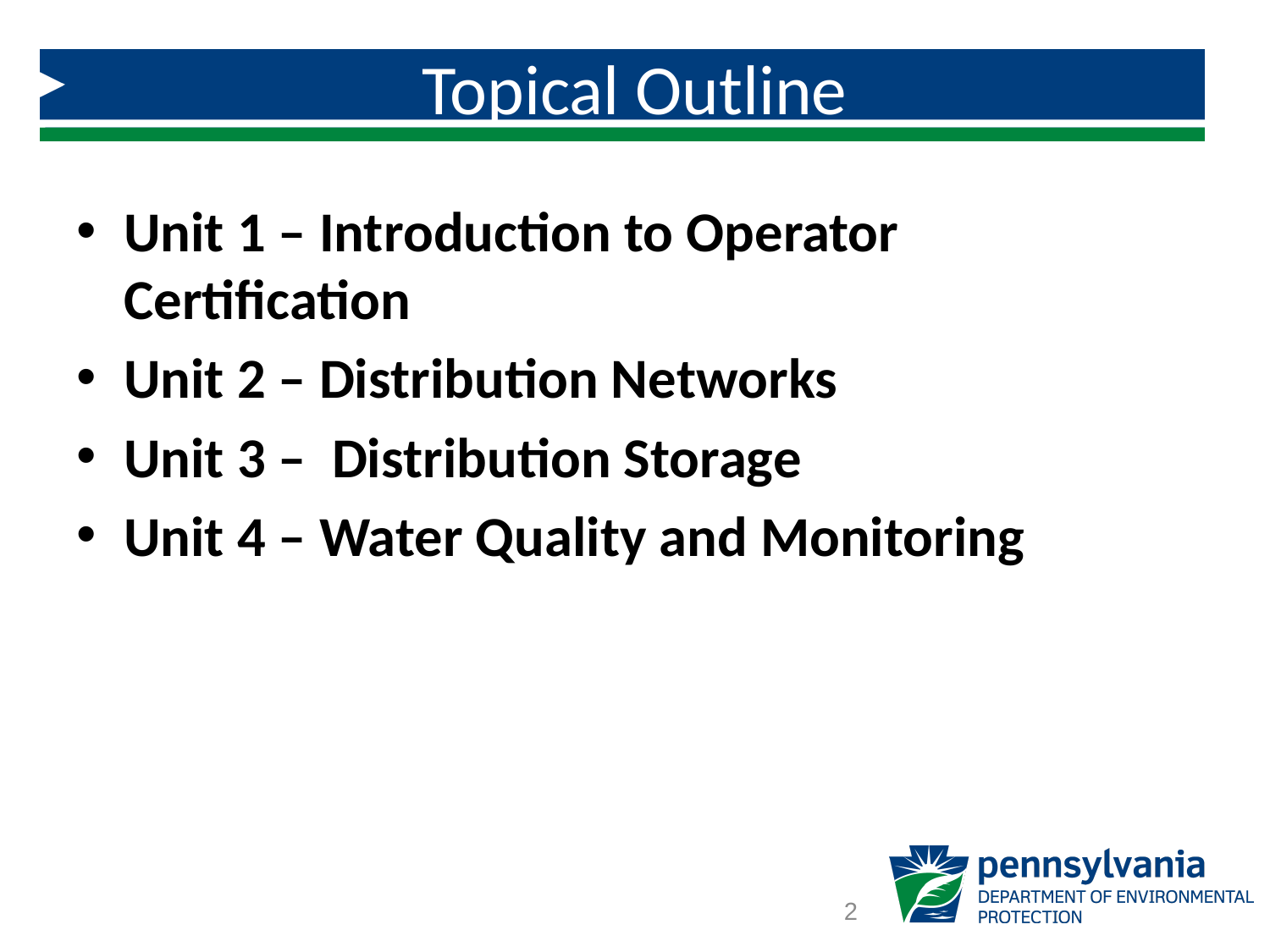

# Topical Outline
Unit 1 – Introduction to Operator Certification
Unit 2 – Distribution Networks
Unit 3 –  Distribution Storage
Unit 4 – Water Quality and Monitoring

2